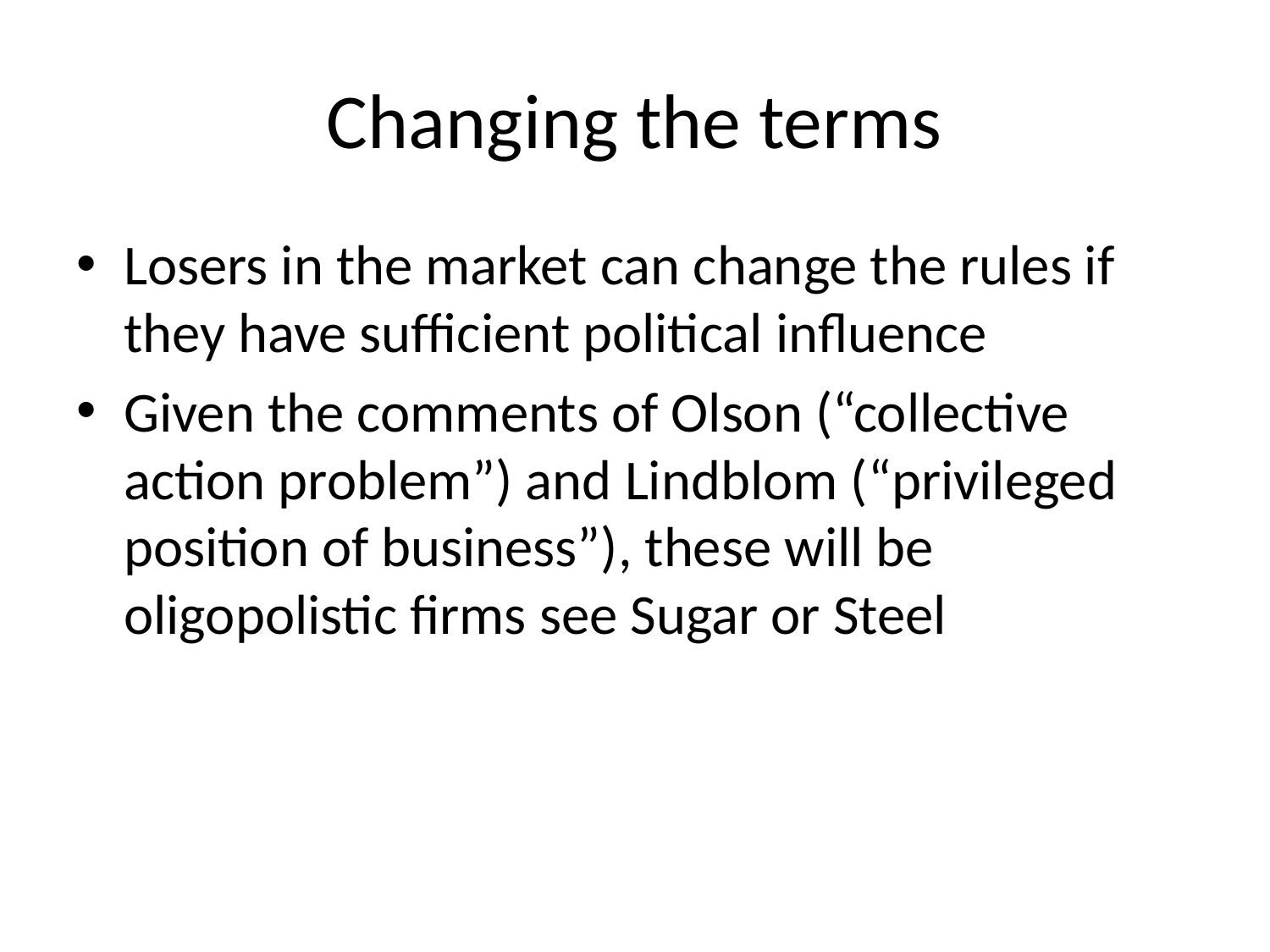

# Changing the terms
Losers in the market can change the rules if they have sufficient political influence
Given the comments of Olson (“collective action problem”) and Lindblom (“privileged position of business”), these will be oligopolistic firms see Sugar or Steel